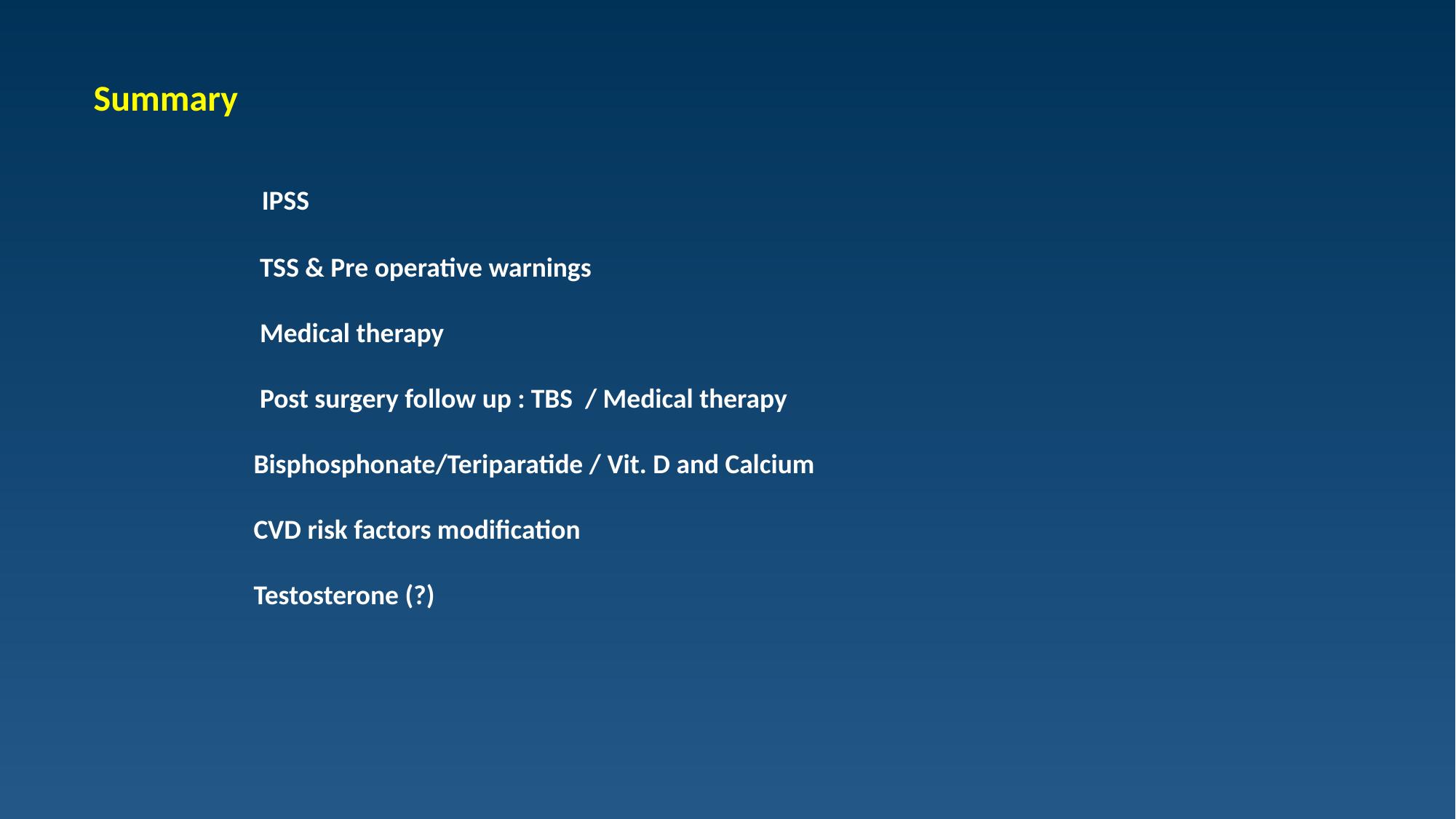

Summary
 IPSS
 TSS & Pre operative warnings
 Medical therapy
 Post surgery follow up : TBS  / Medical therapy
Bisphosphonate/Teriparatide / Vit. D and Calcium
CVD risk factors modification
Testosterone (?)